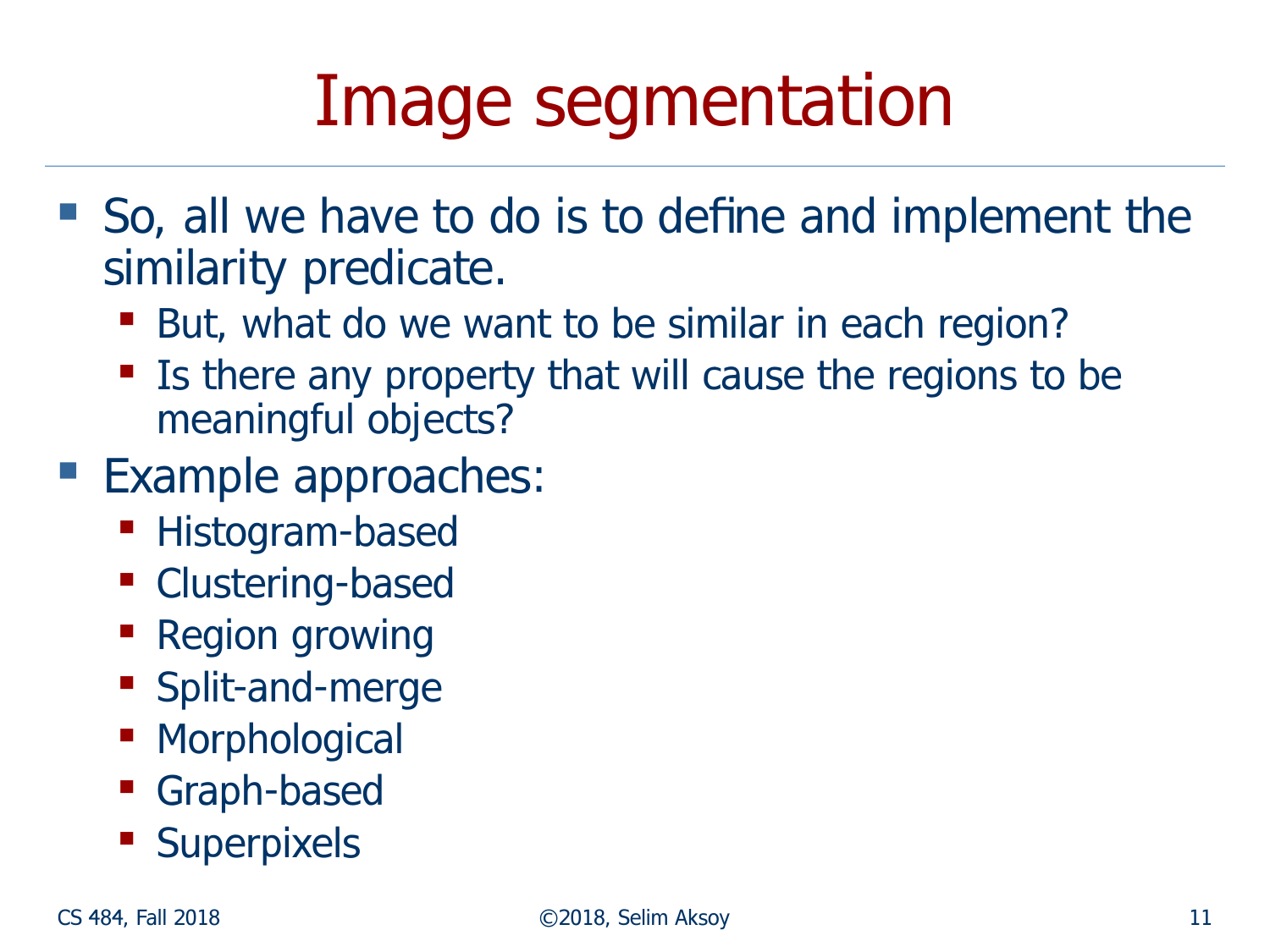

# Image segmentation
So, all we have to do is to define and implement the similarity predicate.
But, what do we want to be similar in each region?
Is there any property that will cause the regions to be meaningful objects?
Example approaches:
Histogram-based
Clustering-based
Region growing
Split-and-merge
Morphological
Graph-based
Superpixels
CS 484, Fall 2018
©2018, Selim Aksoy
11